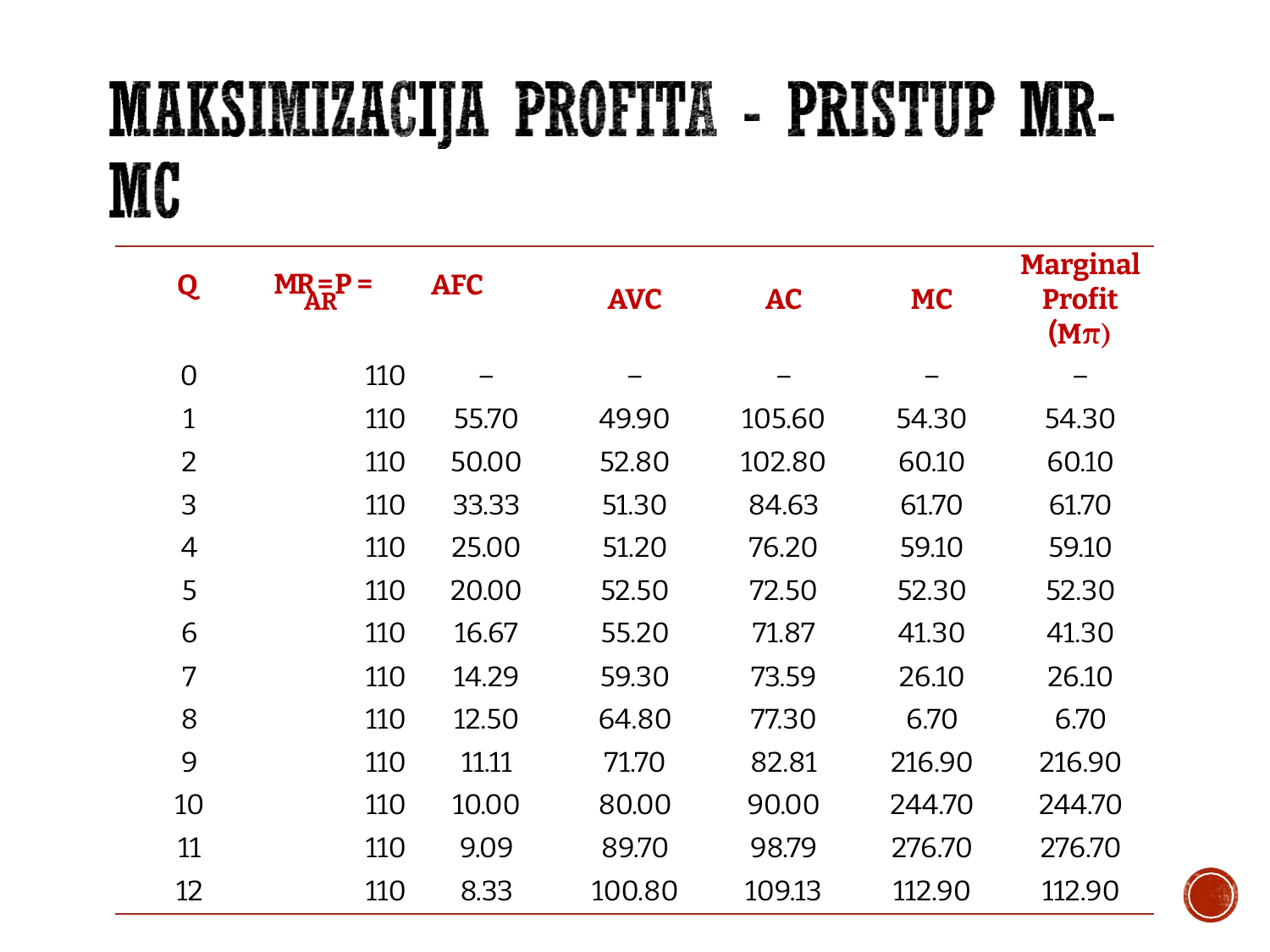

|  |  |  |  |  |  | Marginal |
| --- | --- | --- | --- | --- | --- | --- |
| Q AR AFC |  |  | AVC | AC | MC | Profit |
|  |  |  |  |  |  | (Mπ) |
| 0 | 110 | – | – | – | – | – |
| 1 | 110 | 55.70 | 49.90 | 105.60 | 54.30 | 54.30 |
| 2 | 110 | 50.00 | 52.80 | 102.80 | 60.10 | 60.10 |
| 3 | 110 | 33.33 | 51.30 | 84.63 | 61.70 | 61.70 |
| 4 | 110 | 25.00 | 51.20 | 76.20 | 59.10 | 59.10 |
| 5 | 110 | 20.00 | 52.50 | 72.50 | 52.30 | 52.30 |
| 6 | 110 | 16.67 | 55.20 | 71.87 | 41.30 | 41.30 |
| 7 | 110 | 14.29 | 59.30 | 73.59 | 26.10 | 26.10 |
| 8 | 110 | 12.50 | 64.80 | 77.30 | 6.70 | 6.70 |
| 9 | 110 | 11.11 | 71.70 | 82.81 | 216.90 | 216.90 |
| 10 | 110 | 10.00 | 80.00 | 90.00 | 244.70 | 244.70 |
| 11 | 110 | 9.09 | 89.70 | 98.79 | 276.70 | 276.70 |
| 12 | 110 | 8.33 | 100.80 | 109.13 | 112.90 | 112.90 |
MR = P =